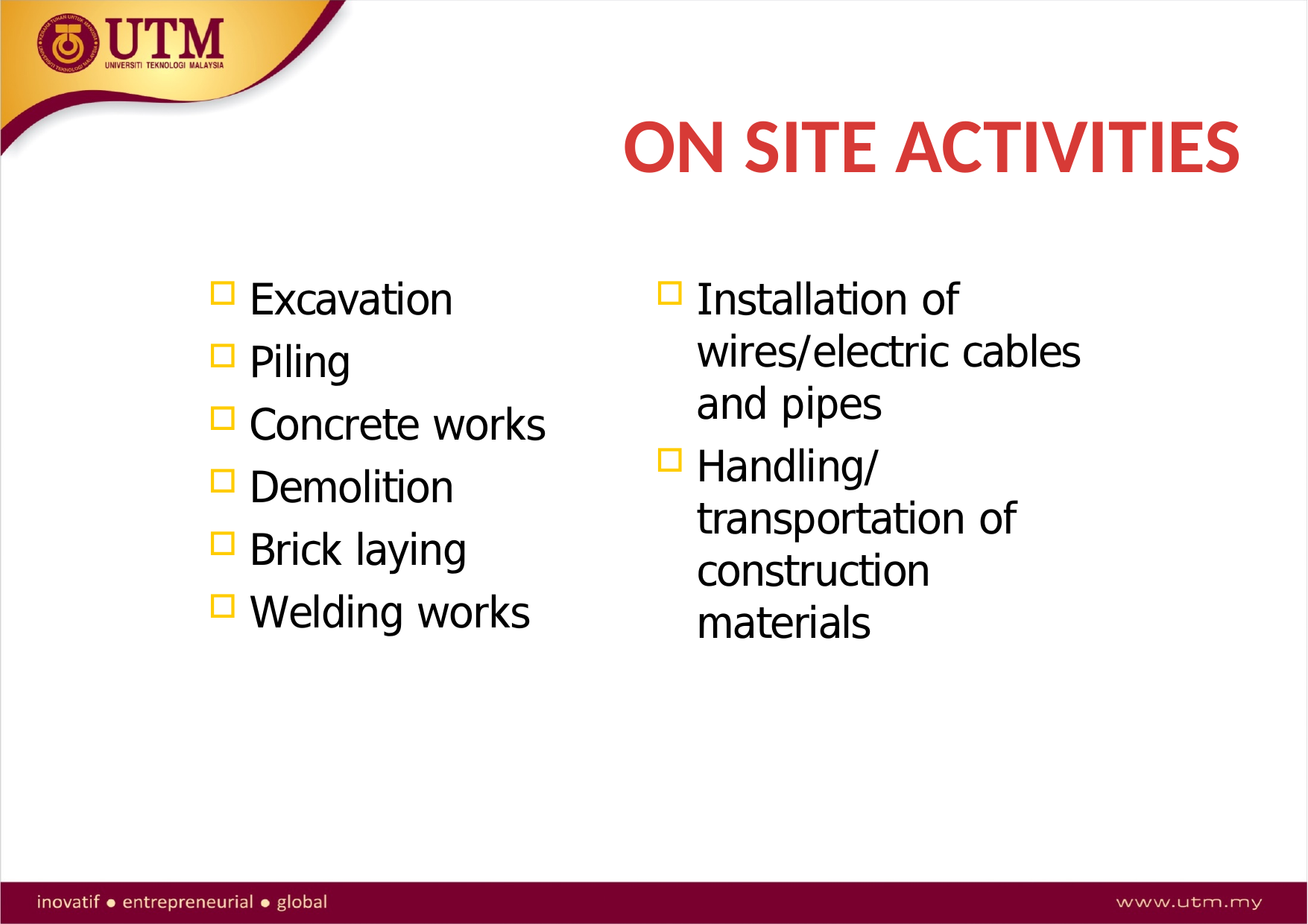

# ON SITE ACTIVITIES
Excavation
Piling
Concrete works
Demolition
Brick laying
Welding works
Installation of wires/electric cables and pipes
Handling/ transportation of construction materials